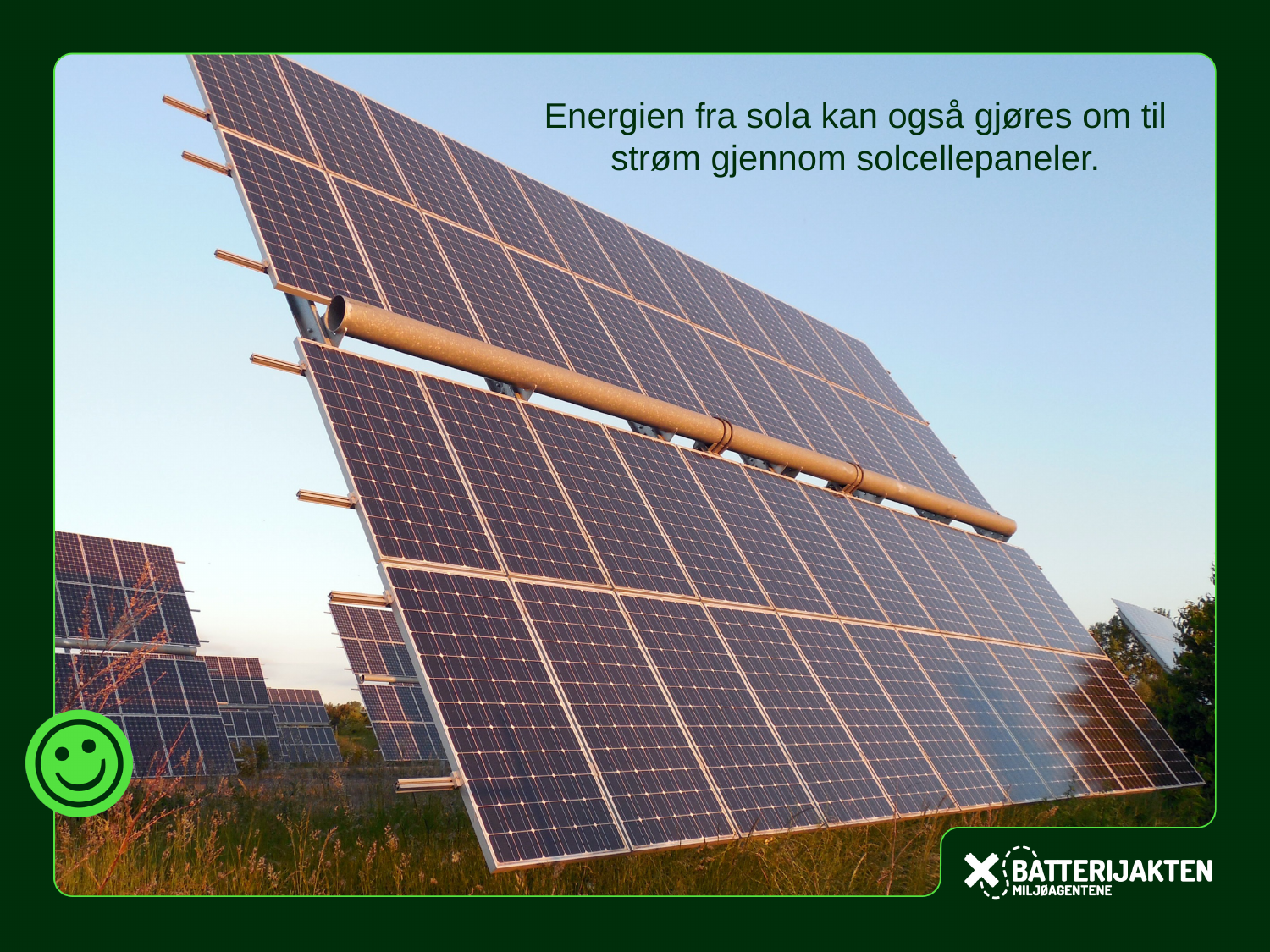

Energien fra sola kan også gjøres om til strøm gjennom solcellepaneler.